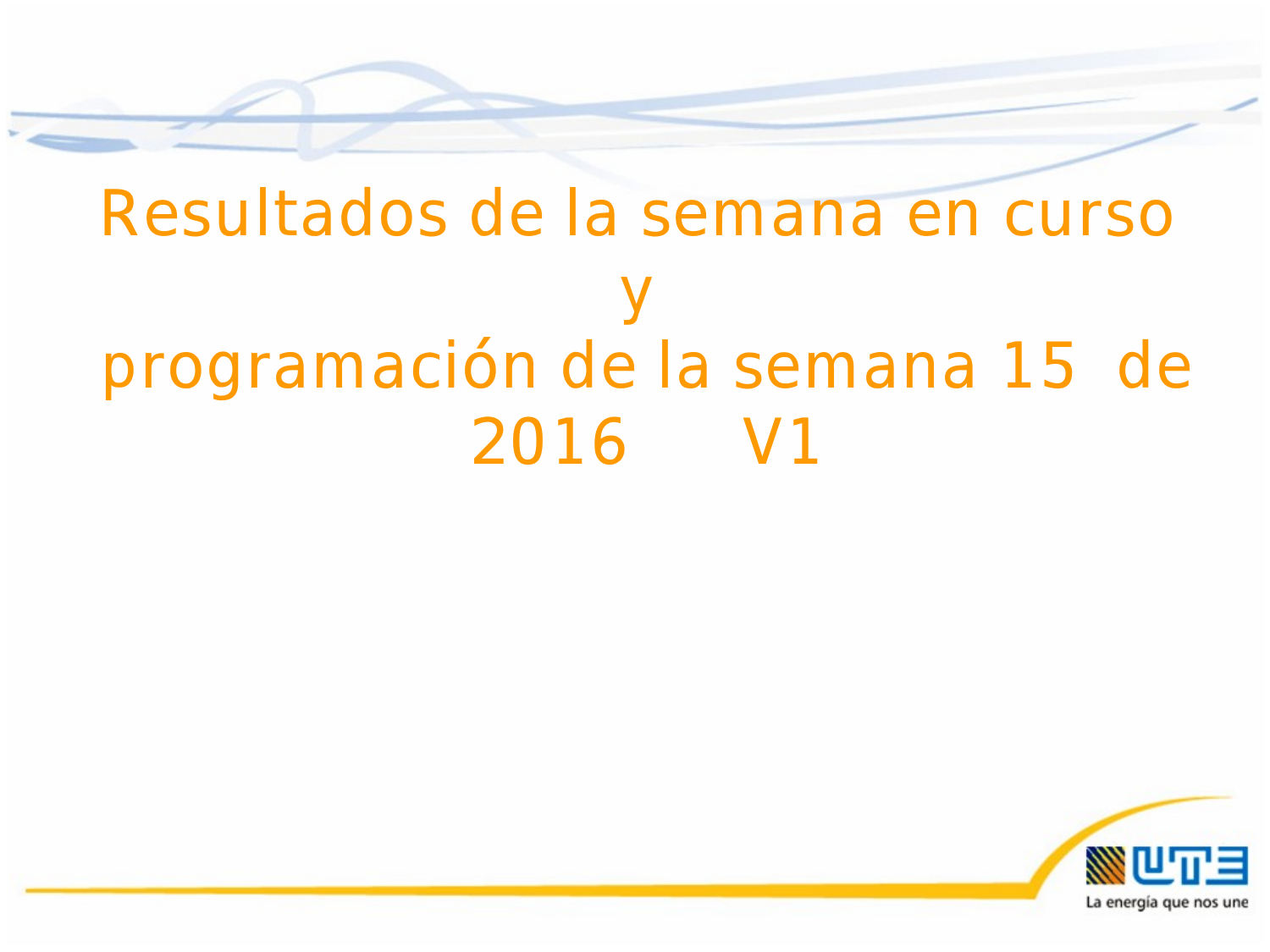

Resultados de la semana en curso
y
programación de la semana 15  de 2016      V1
08/04/2016
1
1